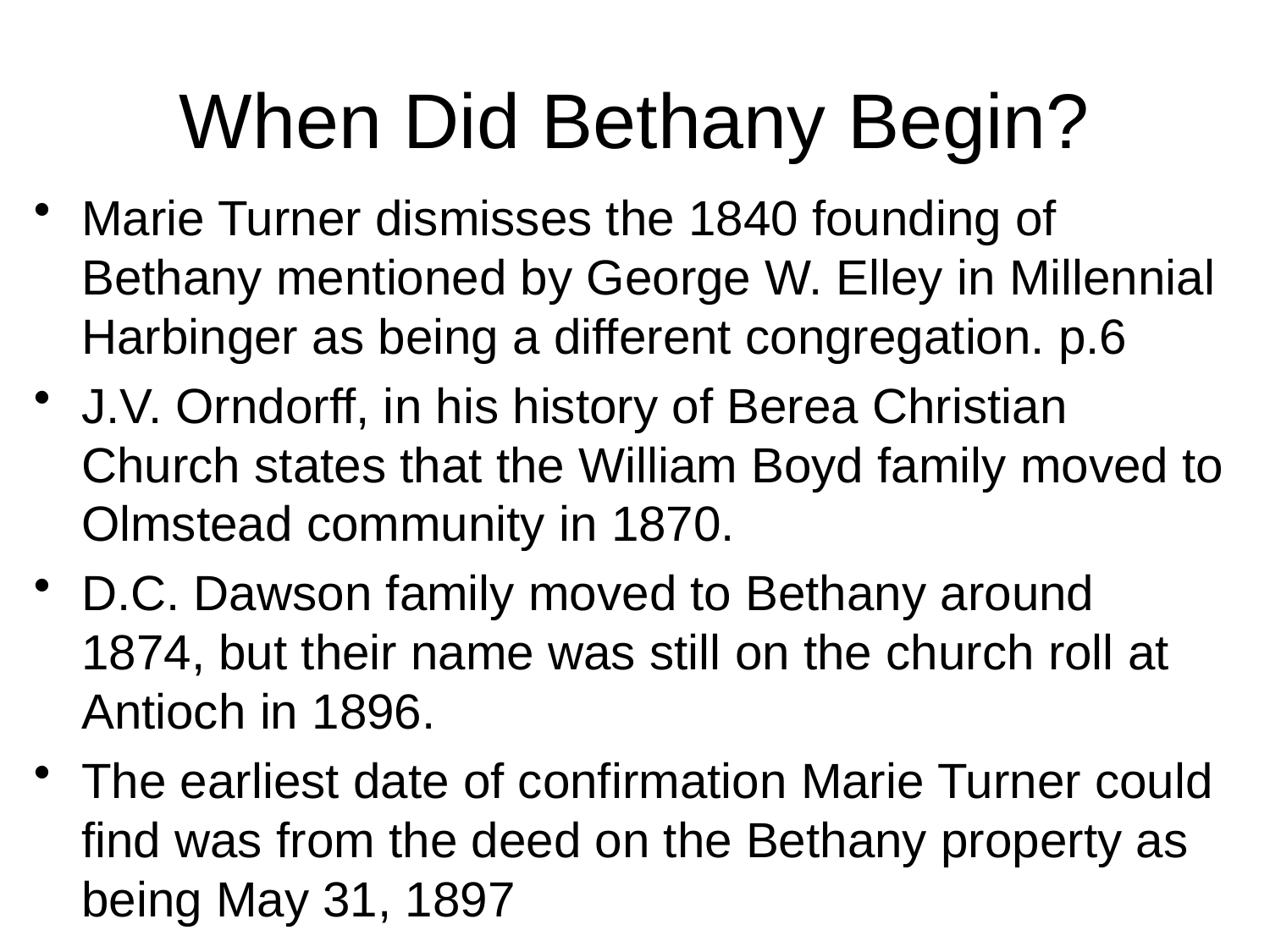

# When Did Bethany Begin?
Marie Turner dismisses the 1840 founding of Bethany mentioned by George W. Elley in Millennial Harbinger as being a different congregation. p.6
J.V. Orndorff, in his history of Berea Christian Church states that the William Boyd family moved to Olmstead community in 1870.
D.C. Dawson family moved to Bethany around 1874, but their name was still on the church roll at Antioch in 1896.
The earliest date of confirmation Marie Turner could find was from the deed on the Bethany property as being May 31, 1897